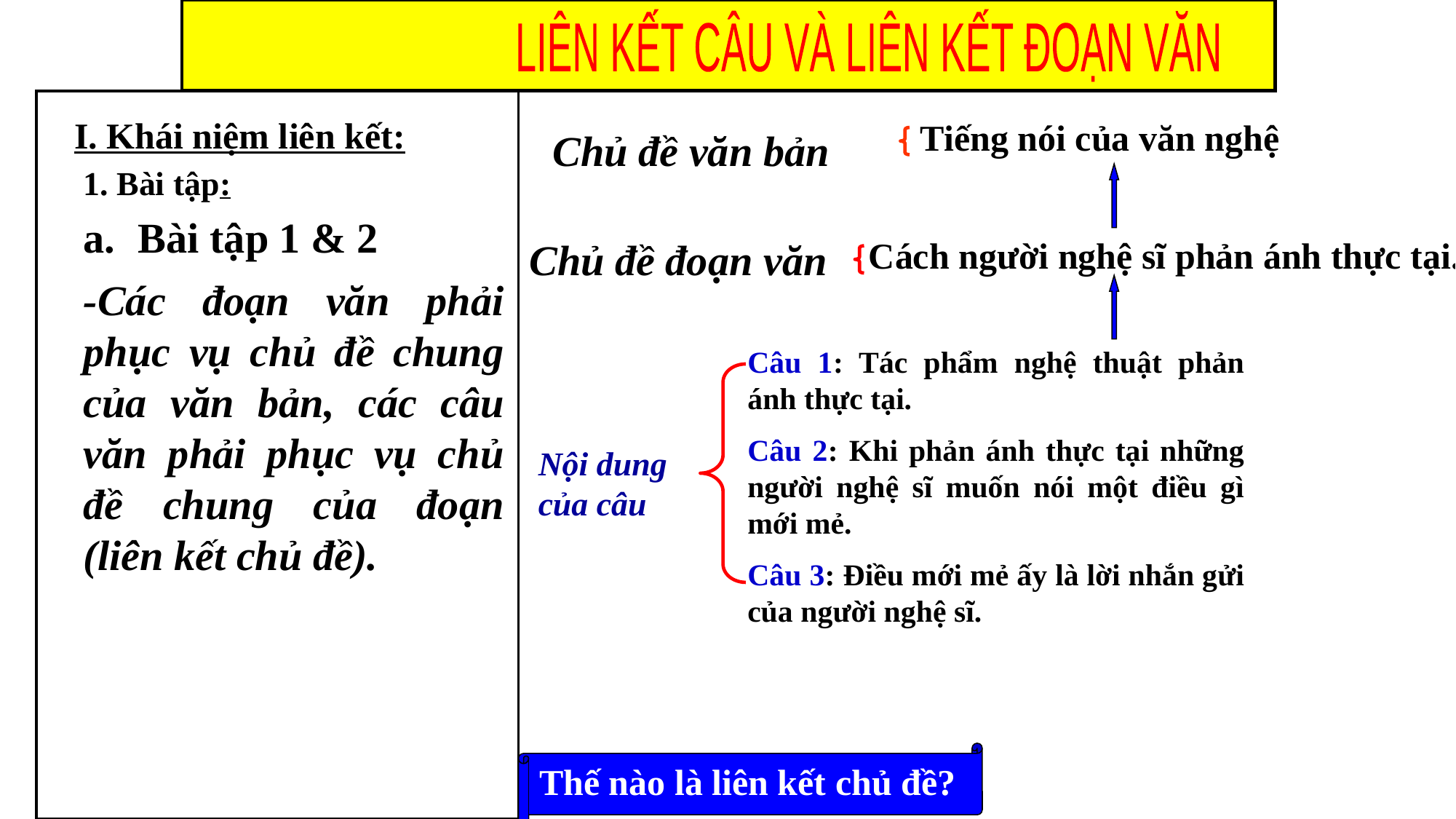

LIÊN KẾT CÂU VÀ LIÊN KẾT ĐOẠN VĂN

I. Khái niệm liên kết:
Tiếng nói của văn nghệ
 Chủ đề văn bản

1. Bài tập:

Bài tập 1 & 2

Chủ đề đoạn văn
Cách người nghệ sĩ phản ánh thực tại.

-Các đoạn văn phải phục vụ chủ đề chung của văn bản, các câu văn phải phục vụ chủ đề chung của đoạn (liên kết chủ đề).

Câu 1: Tác phẩm nghệ thuật phản ánh thực tại.
Câu 2: Khi phản ánh thực tại những người nghệ sĩ muốn nói một điều gì mới mẻ.
Câu 3: Điều mới mẻ ấy là lời nhắn gửi của người nghệ sĩ.

Nội dung của câu
Thế nào là liên kết chủ đề?